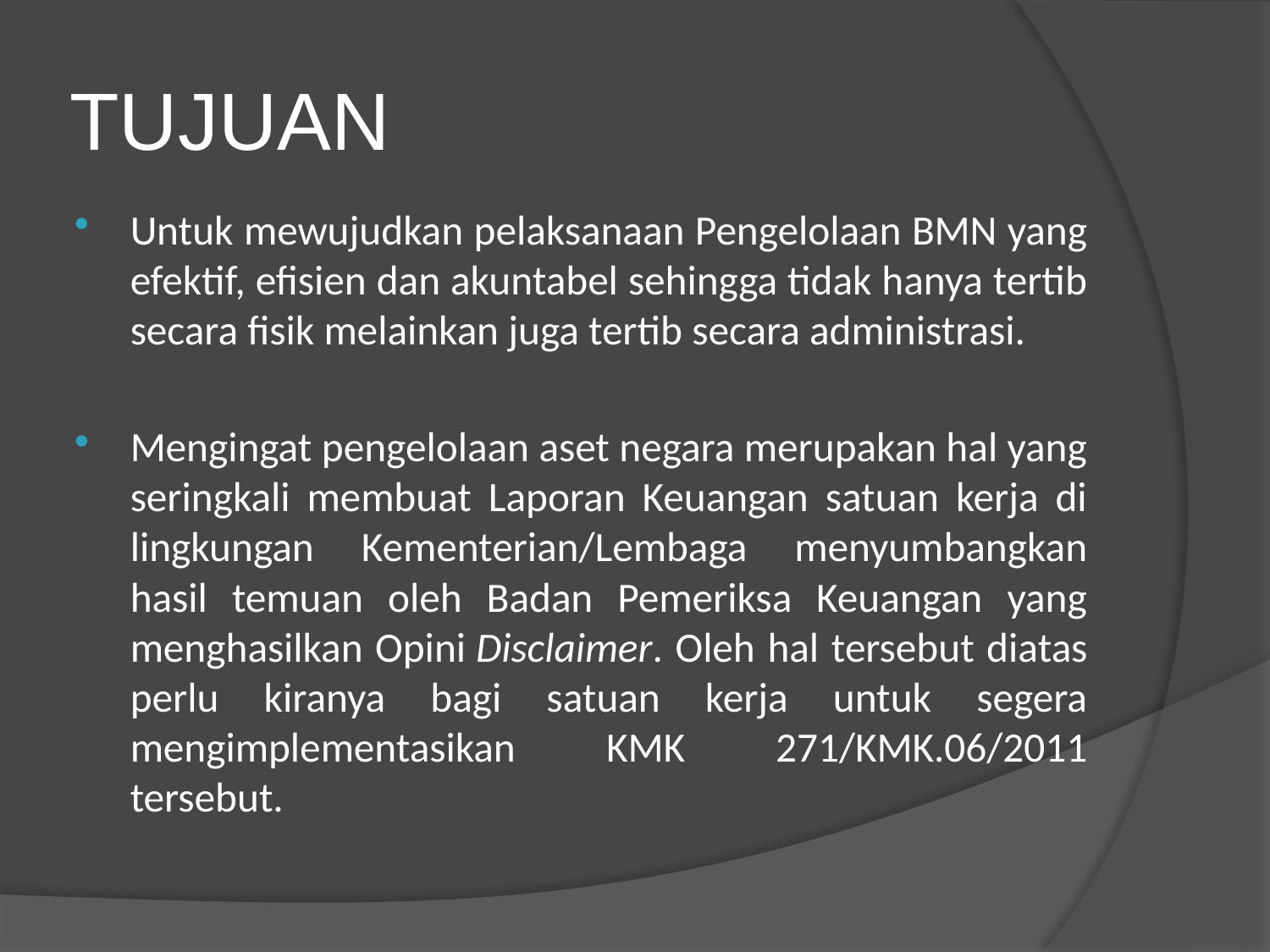

# TUJUAN
Untuk mewujudkan pelaksanaan Pengelolaan BMN yang efektif, efisien dan akuntabel sehingga tidak hanya tertib secara fisik melainkan juga tertib secara administrasi.

Mengingat pengelolaan aset negara merupakan hal yang seringkali membuat Laporan Keuangan satuan kerja di lingkungan Kementerian/Lembaga menyumbangkan hasil temuan oleh Badan Pemeriksa Keuangan yang menghasilkan Opini Disclaimer. Oleh hal tersebut diatas perlu kiranya bagi satuan kerja untuk segera mengimplementasikan KMK 271/KMK.06/2011 tersebut.